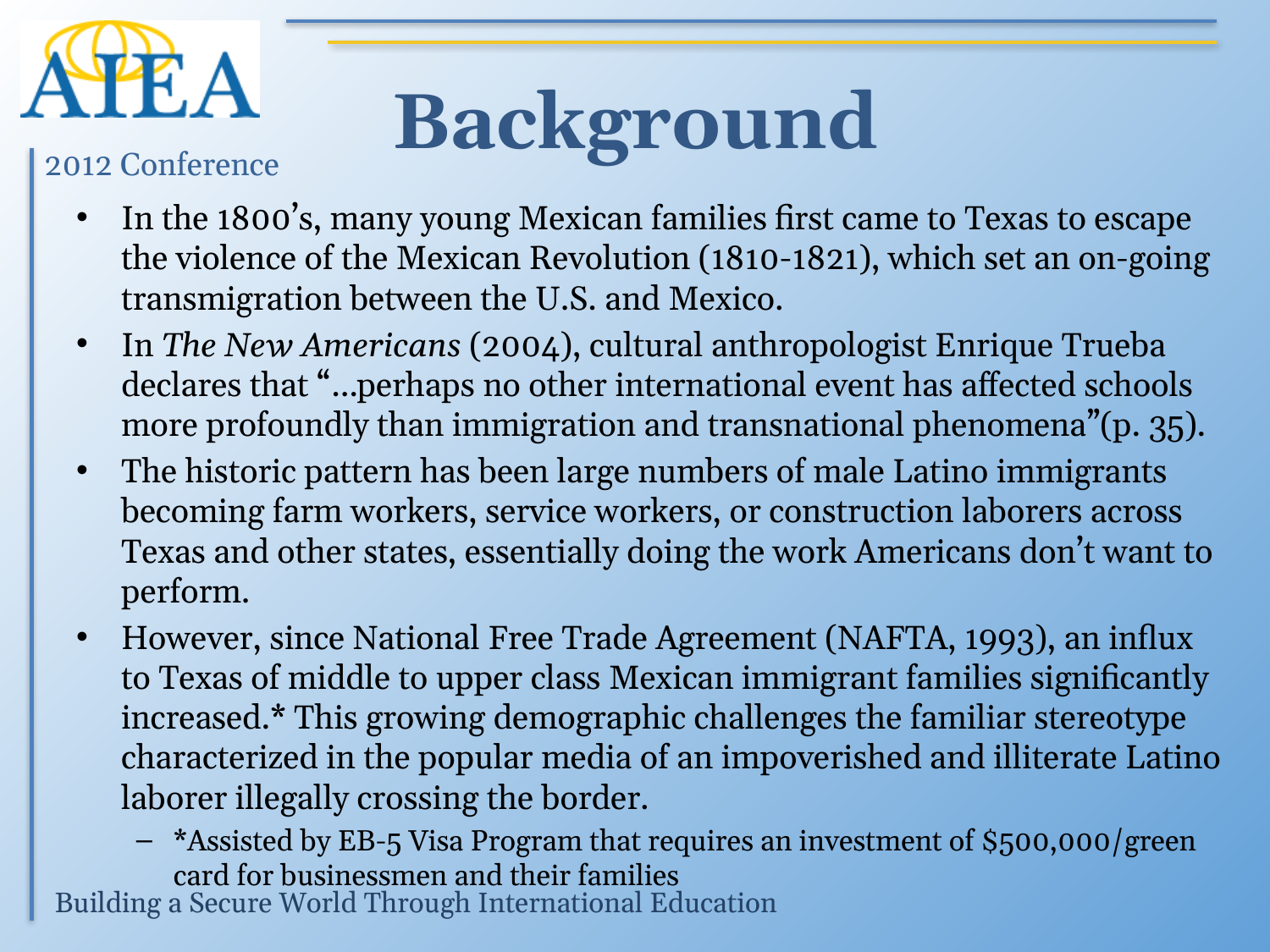

# Background
In the 1800’s, many young Mexican families first came to Texas to escape the violence of the Mexican Revolution (1810-1821), which set an on-going transmigration between the U.S. and Mexico.
In The New Americans (2004), cultural anthropologist Enrique Trueba declares that “…perhaps no other international event has affected schools more profoundly than immigration and transnational phenomena”(p. 35).
The historic pattern has been large numbers of male Latino immigrants becoming farm workers, service workers, or construction laborers across Texas and other states, essentially doing the work Americans don’t want to perform.
However, since National Free Trade Agreement (NAFTA, 1993), an influx to Texas of middle to upper class Mexican immigrant families significantly increased.* This growing demographic challenges the familiar stereotype characterized in the popular media of an impoverished and illiterate Latino laborer illegally crossing the border.
*Assisted by EB-5 Visa Program that requires an investment of $500,000/green card for businessmen and their families